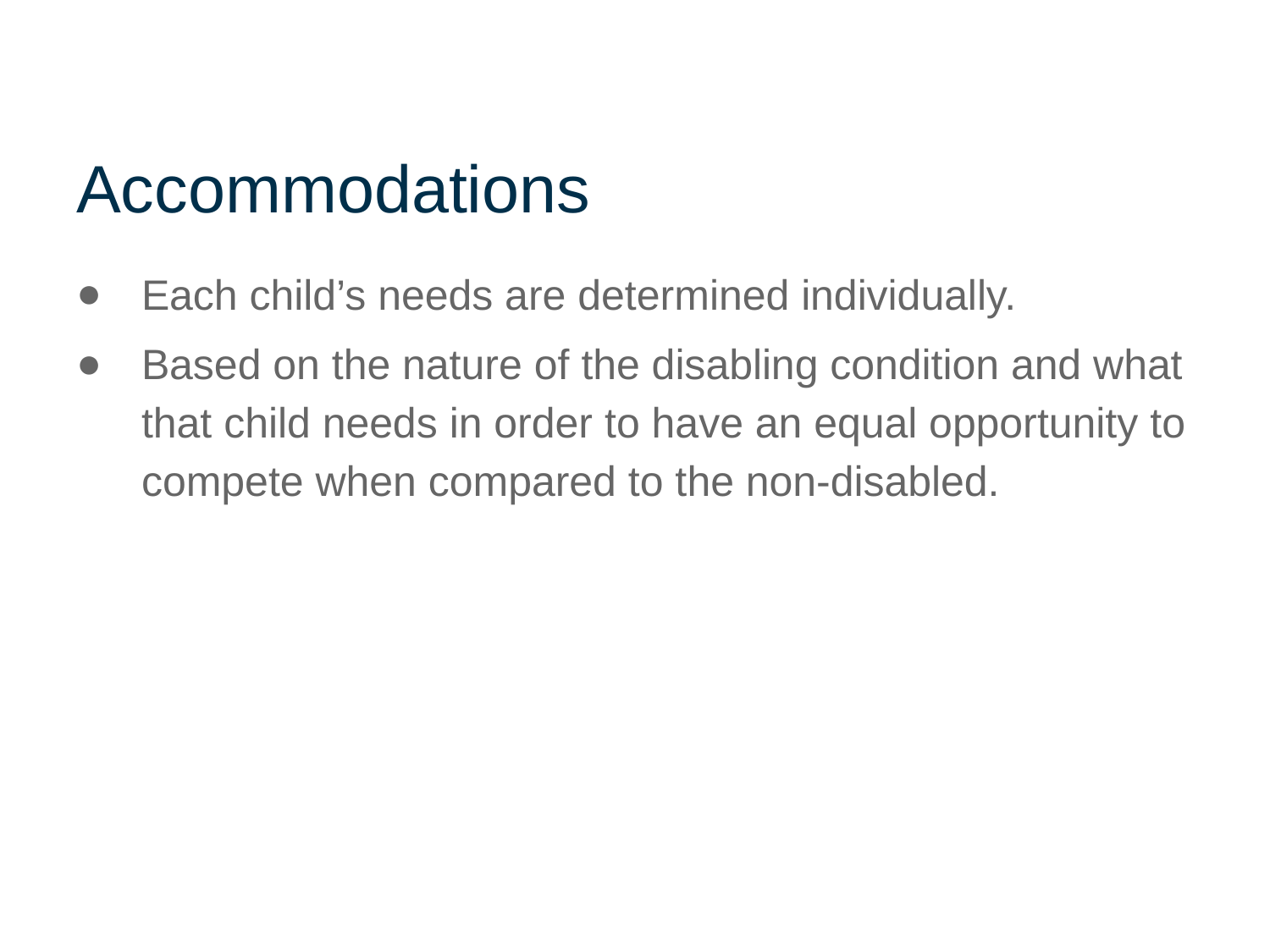

# Accommodations
Each child’s needs are determined individually.
Based on the nature of the disabling condition and what that child needs in order to have an equal opportunity to compete when compared to the non-disabled.